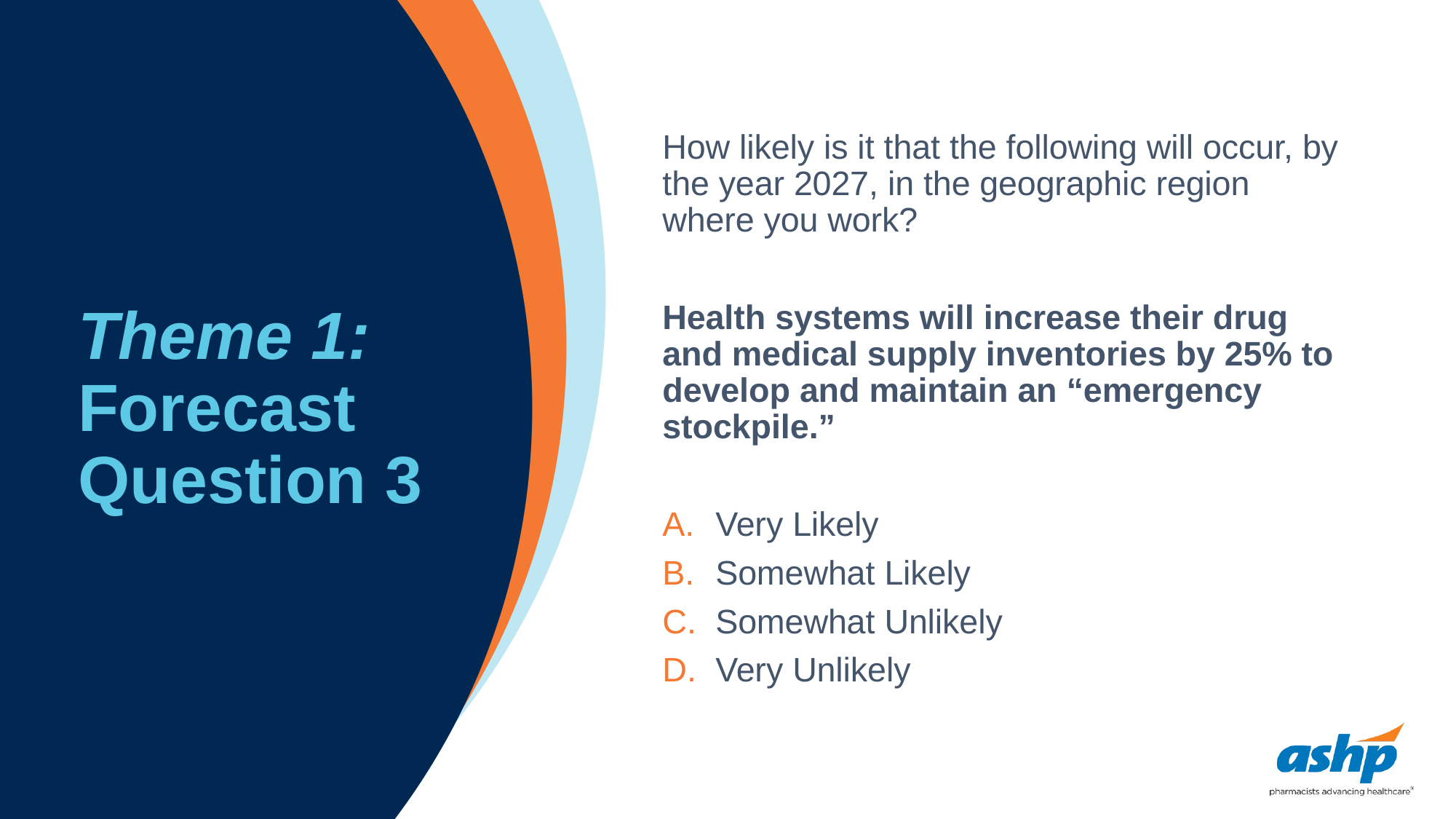

# Theme 1: Forecast Question 3
How likely is it that the following will occur, by the year 2027, in the geographic region where you work?

Health systems will increase their drug and medical supply inventories by 25% to develop and maintain an “emergency stockpile.”

Very Likely
Somewhat Likely
Somewhat Unlikely
Very Unlikely